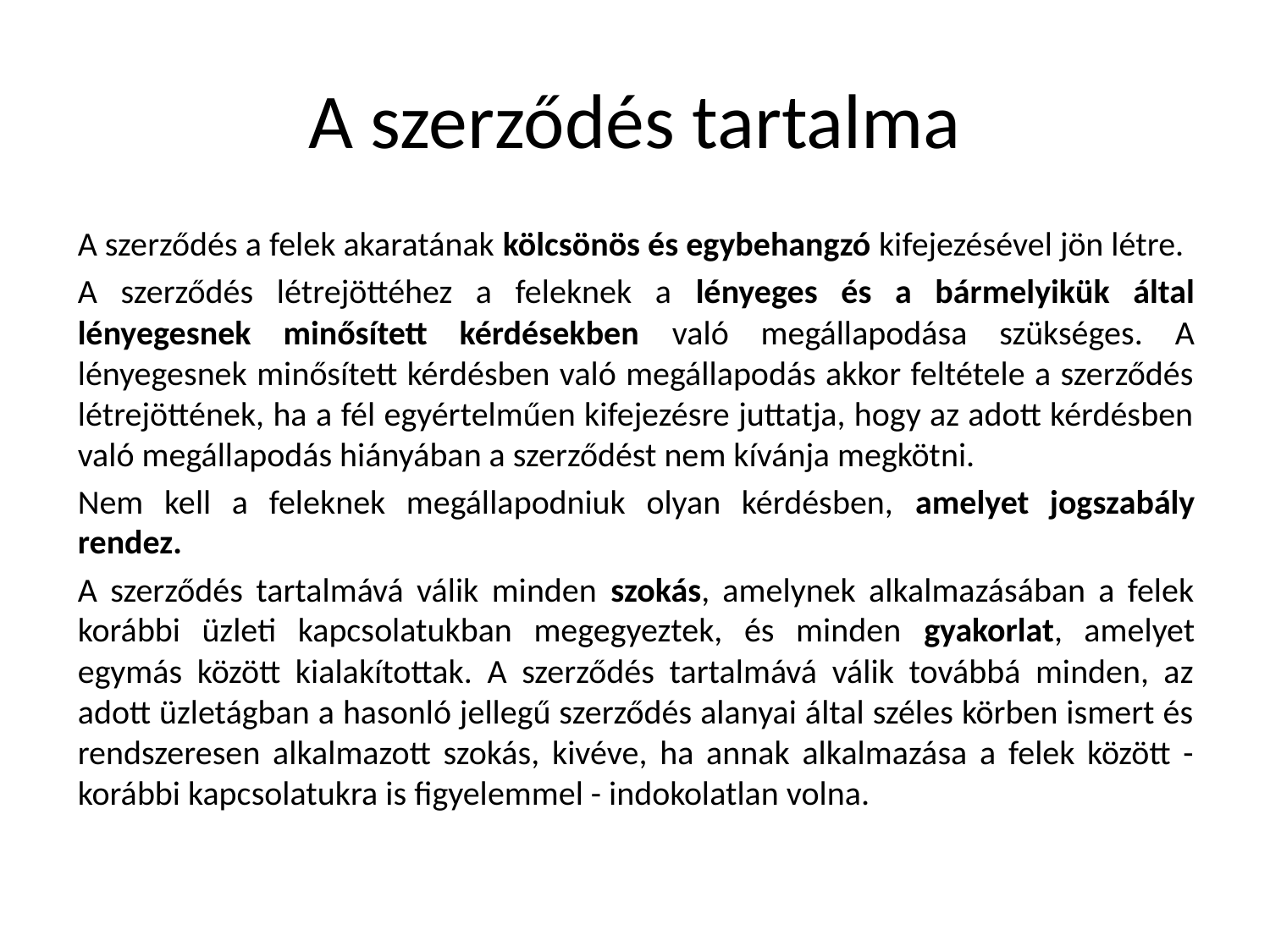

# A szerződés tartalma
A szerződés a felek akaratának kölcsönös és egybehangzó kifejezésével jön létre.
A szerződés létrejöttéhez a feleknek a lényeges és a bármelyikük által lényegesnek minősített kérdésekben való megállapodása szükséges. A lényegesnek minősített kérdésben való megállapodás akkor feltétele a szerződés létrejöttének, ha a fél egyértelműen kifejezésre juttatja, hogy az adott kérdésben való megállapodás hiányában a szerződést nem kívánja megkötni.
Nem kell a feleknek megállapodniuk olyan kérdésben, amelyet jogszabály rendez.
A szerződés tartalmává válik minden szokás, amelynek alkalmazásában a felek korábbi üzleti kapcsolatukban megegyeztek, és minden gyakorlat, amelyet egymás között kialakítottak. A szerződés tartalmává válik továbbá minden, az adott üzletágban a hasonló jellegű szerződés alanyai által széles körben ismert és rendszeresen alkalmazott szokás, kivéve, ha annak alkalmazása a felek között - korábbi kapcsolatukra is figyelemmel - indokolatlan volna.